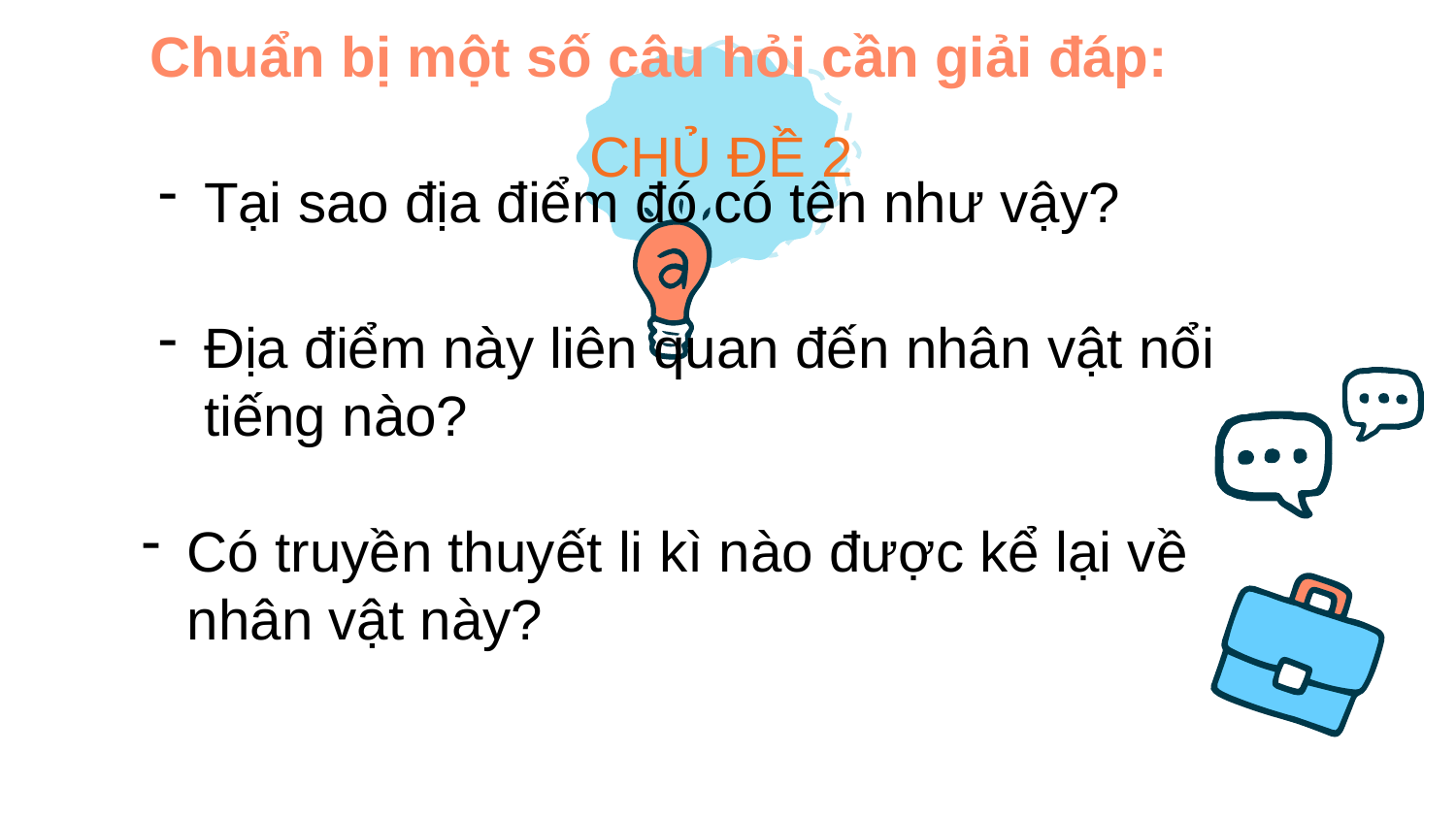

Chuẩn bị một số câu hỏi cần giải đáp:
Tại sao địa điểm đó có tên như vậy?
Địa điểm này liên quan đến nhân vật nổi tiếng nào?
Có truyền thuyết li kì nào được kể lại về nhân vật này?